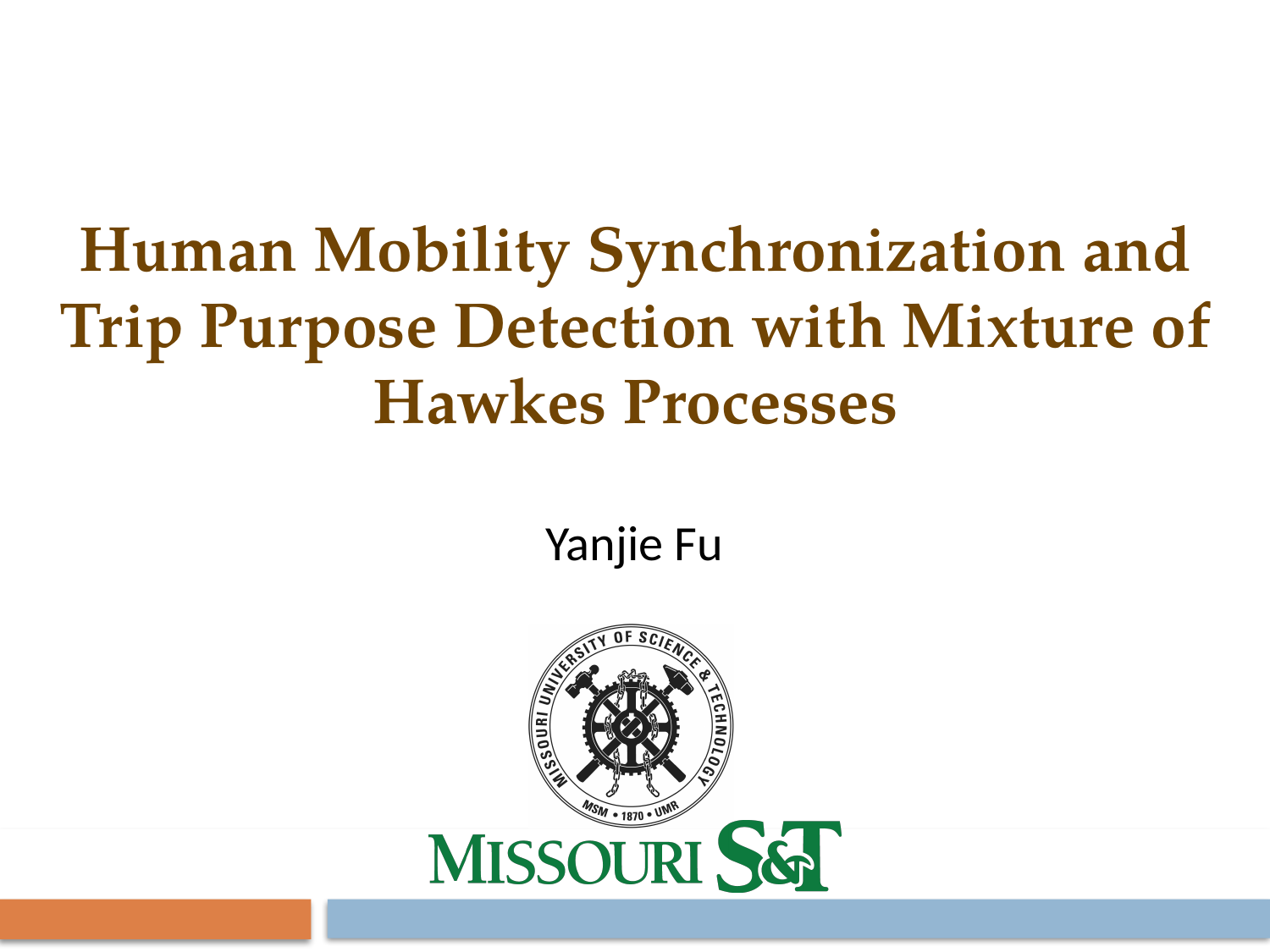

Human Mobility Synchronization and Trip Purpose Detection with Mixture of Hawkes Processes

Yanjie Fu